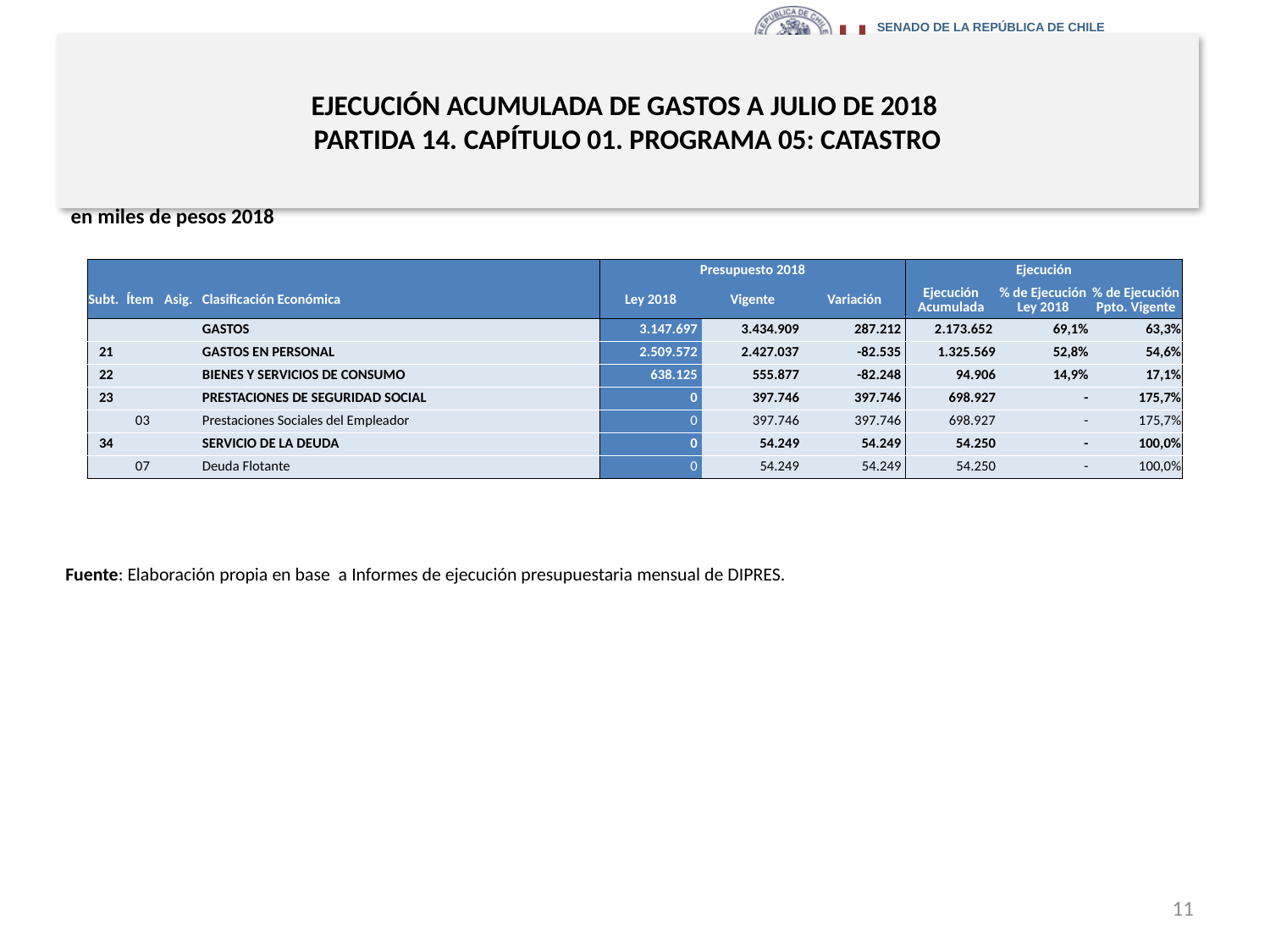

# EJECUCIÓN ACUMULADA DE GASTOS A JULIO DE 2018 PARTIDA 14. CAPÍTULO 01. PROGRAMA 05: CATASTRO
en miles de pesos 2018
|  |  |  |  | Presupuesto 2018 |  |  | Ejecución |  |  |
| --- | --- | --- | --- | --- | --- | --- | --- | --- | --- |
| Subt. | Ítem | Asig. | Clasificación Económica | Ley 2018 | Vigente | Variación | Ejecución Acumulada | % de Ejecución Ley 2018 | % de Ejecución Ppto. Vigente |
|  |  |  | GASTOS | 3.147.697 | 3.434.909 | 287.212 | 2.173.652 | 69,1% | 63,3% |
| 21 |  |  | GASTOS EN PERSONAL | 2.509.572 | 2.427.037 | -82.535 | 1.325.569 | 52,8% | 54,6% |
| 22 |  |  | BIENES Y SERVICIOS DE CONSUMO | 638.125 | 555.877 | -82.248 | 94.906 | 14,9% | 17,1% |
| 23 |  |  | PRESTACIONES DE SEGURIDAD SOCIAL | 0 | 397.746 | 397.746 | 698.927 | - | 175,7% |
|  | 03 |  | Prestaciones Sociales del Empleador | 0 | 397.746 | 397.746 | 698.927 | - | 175,7% |
| 34 |  |  | SERVICIO DE LA DEUDA | 0 | 54.249 | 54.249 | 54.250 | - | 100,0% |
|  | 07 |  | Deuda Flotante | 0 | 54.249 | 54.249 | 54.250 | - | 100,0% |
Fuente: Elaboración propia en base  a Informes de ejecución presupuestaria mensual de DIPRES.
11